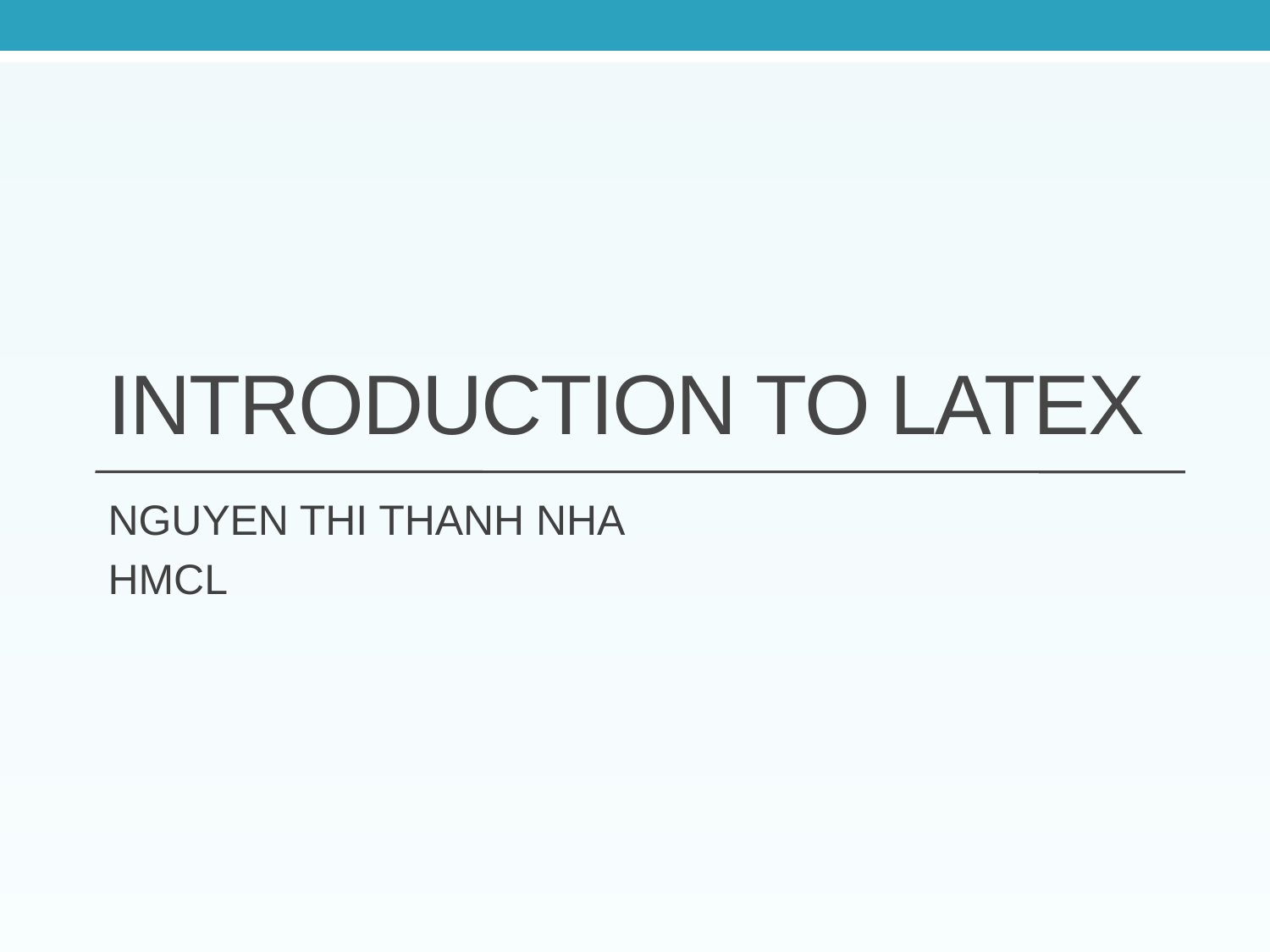

# Introduction to LATEX
NGUYEN THI THANH NHA
HMCL